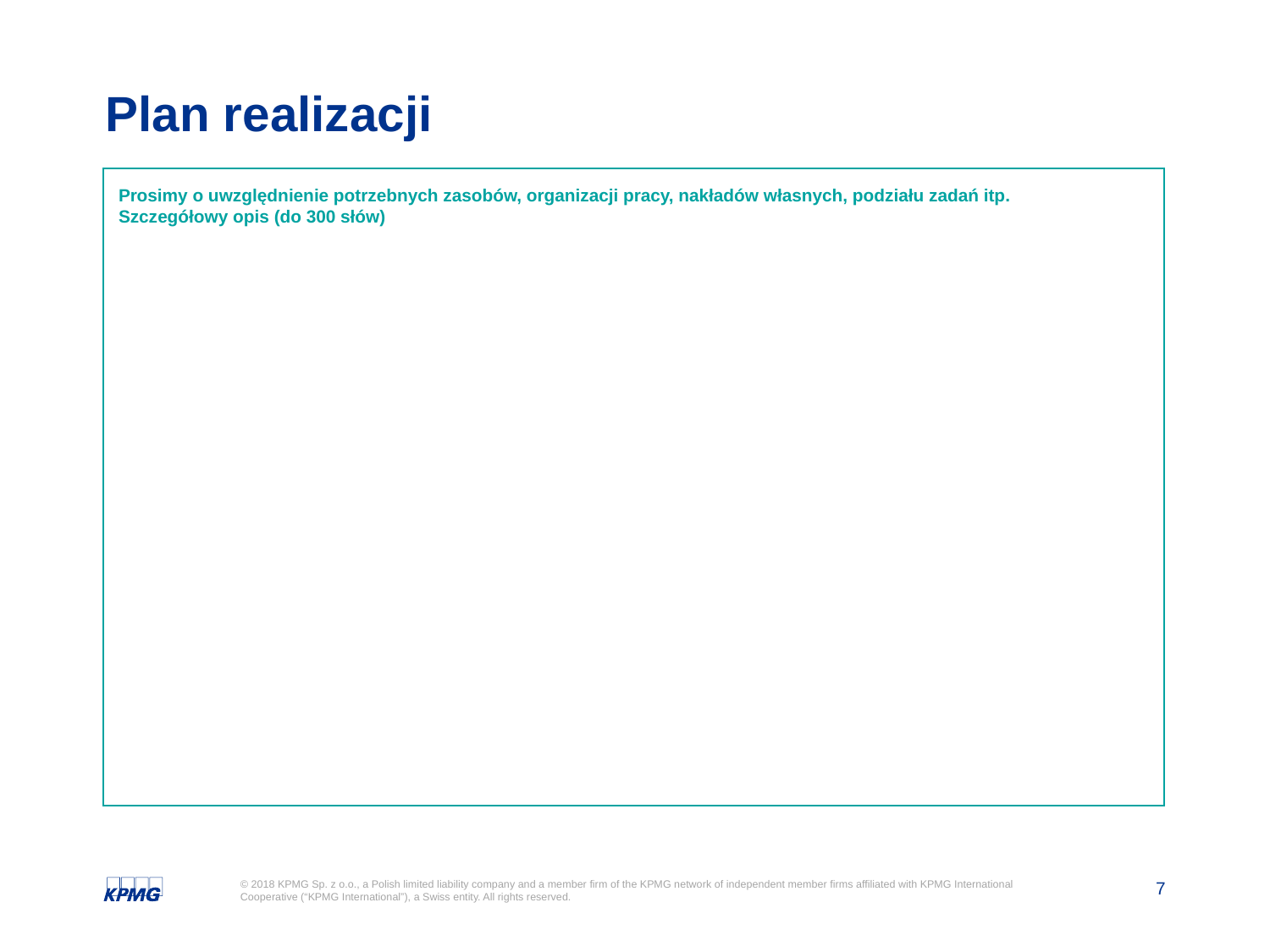

# Plan realizacji

Prosimy o uwzględnienie potrzebnych zasobów, organizacji pracy, nakładów własnych, podziału zadań itp.
Szczegółowy opis (do 300 słów)